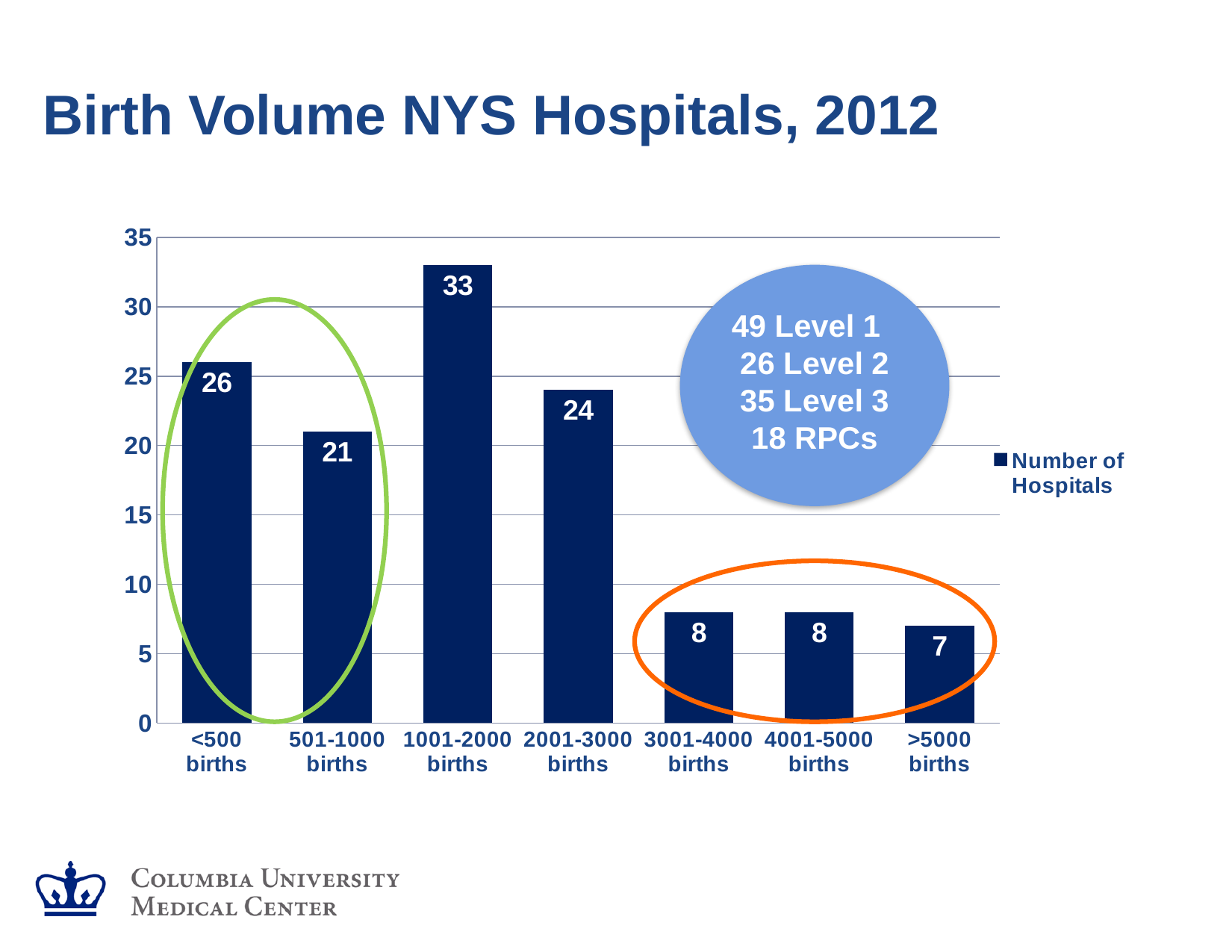

# Birth Volume NYS Hospitals, 2012

### Chart

| Category | Number of Hospitals |
|---|---|
| <500 births | 26.0 |
| 501-1000 births | 21.0 |
| 1001-2000 births | 33.0 |
| 2001-3000 births | 24.0 |
| 3001-4000 births | 8.0 |
| 4001-5000 births | 8.0 |
| >5000 births | 7.0 |
49 Level 1
26 Level 2
35 Level 3
18 RPCs